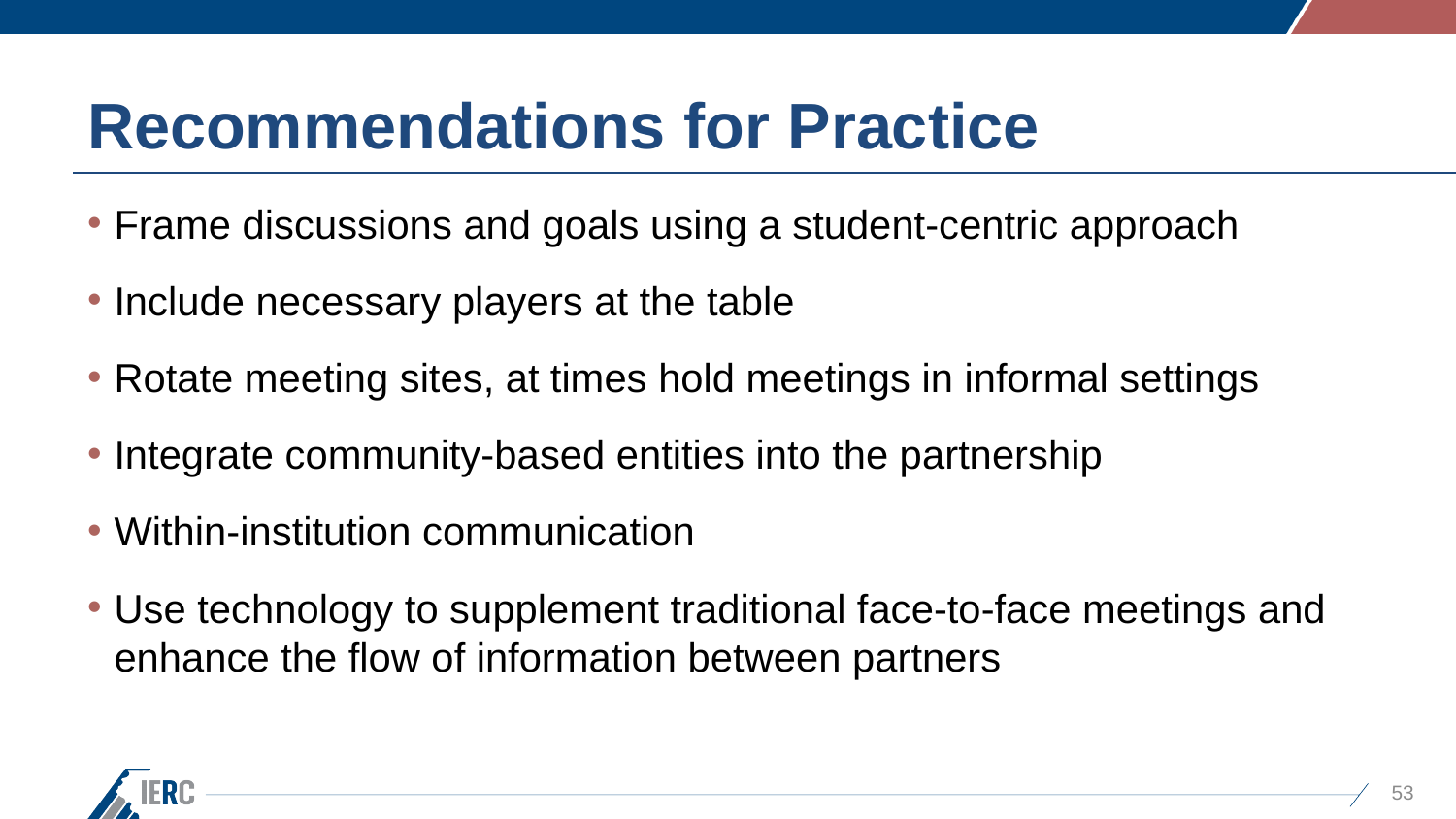

# Recommendations for Practice
Frame discussions and goals using a student-centric approach
Include necessary players at the table
Rotate meeting sites, at times hold meetings in informal settings
Integrate community-based entities into the partnership
Within-institution communication
Use technology to supplement traditional face-to-face meetings and enhance the flow of information between partners

53